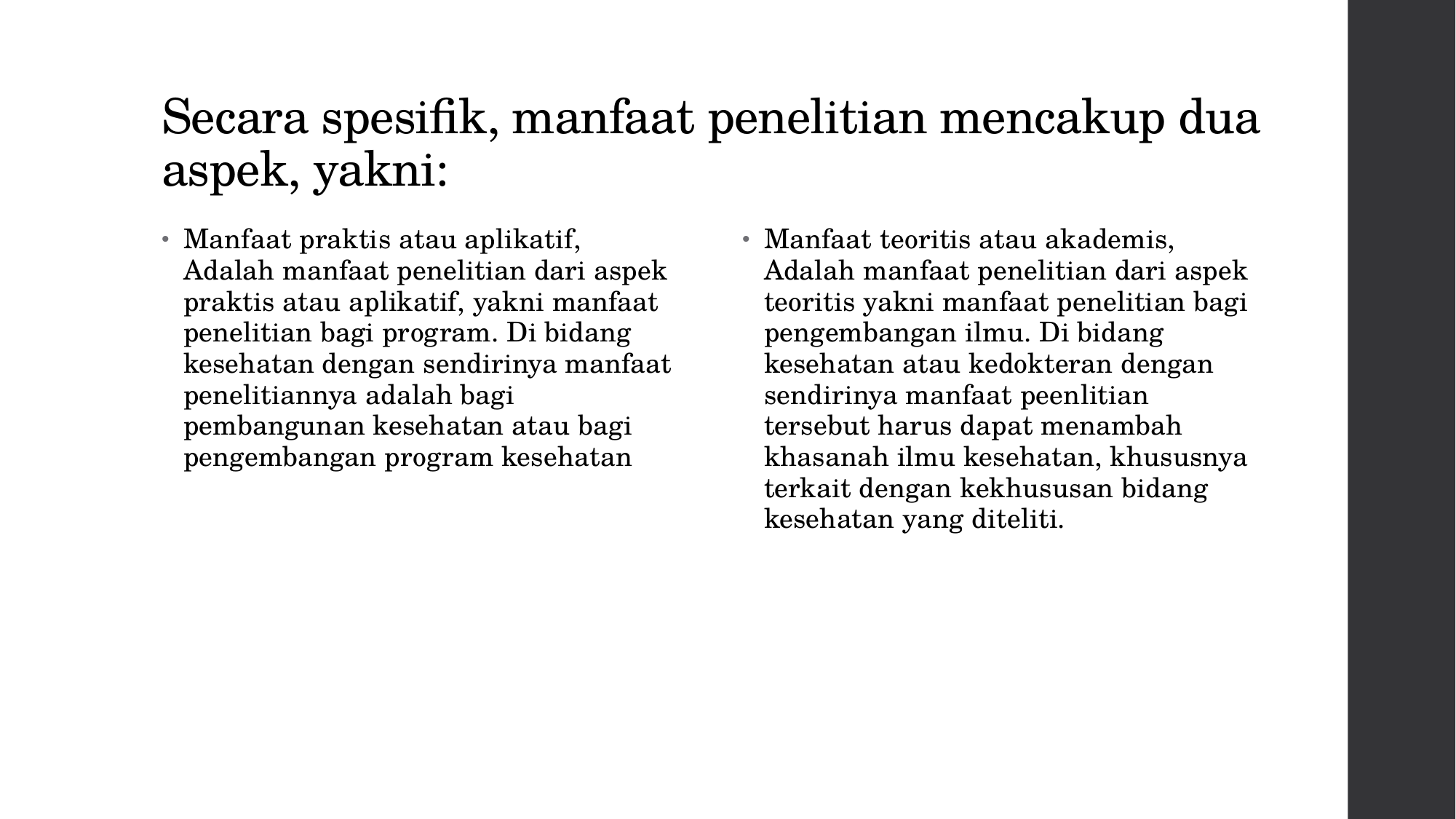

# Secara spesifik, manfaat penelitian mencakup dua aspek, yakni:
Manfaat praktis atau aplikatif, Adalah manfaat penelitian dari aspek praktis atau aplikatif, yakni manfaat penelitian bagi program. Di bidang kesehatan dengan sendirinya manfaat penelitiannya adalah bagi pembangunan kesehatan atau bagi pengembangan program kesehatan

Manfaat teoritis atau akademis, Adalah manfaat penelitian dari aspek teoritis yakni manfaat penelitian bagi pengembangan ilmu. Di bidang kesehatan atau kedokteran dengan sendirinya manfaat peenlitian tersebut harus dapat menambah khasanah ilmu kesehatan, khususnya terkait dengan kekhususan bidang kesehatan yang diteliti.